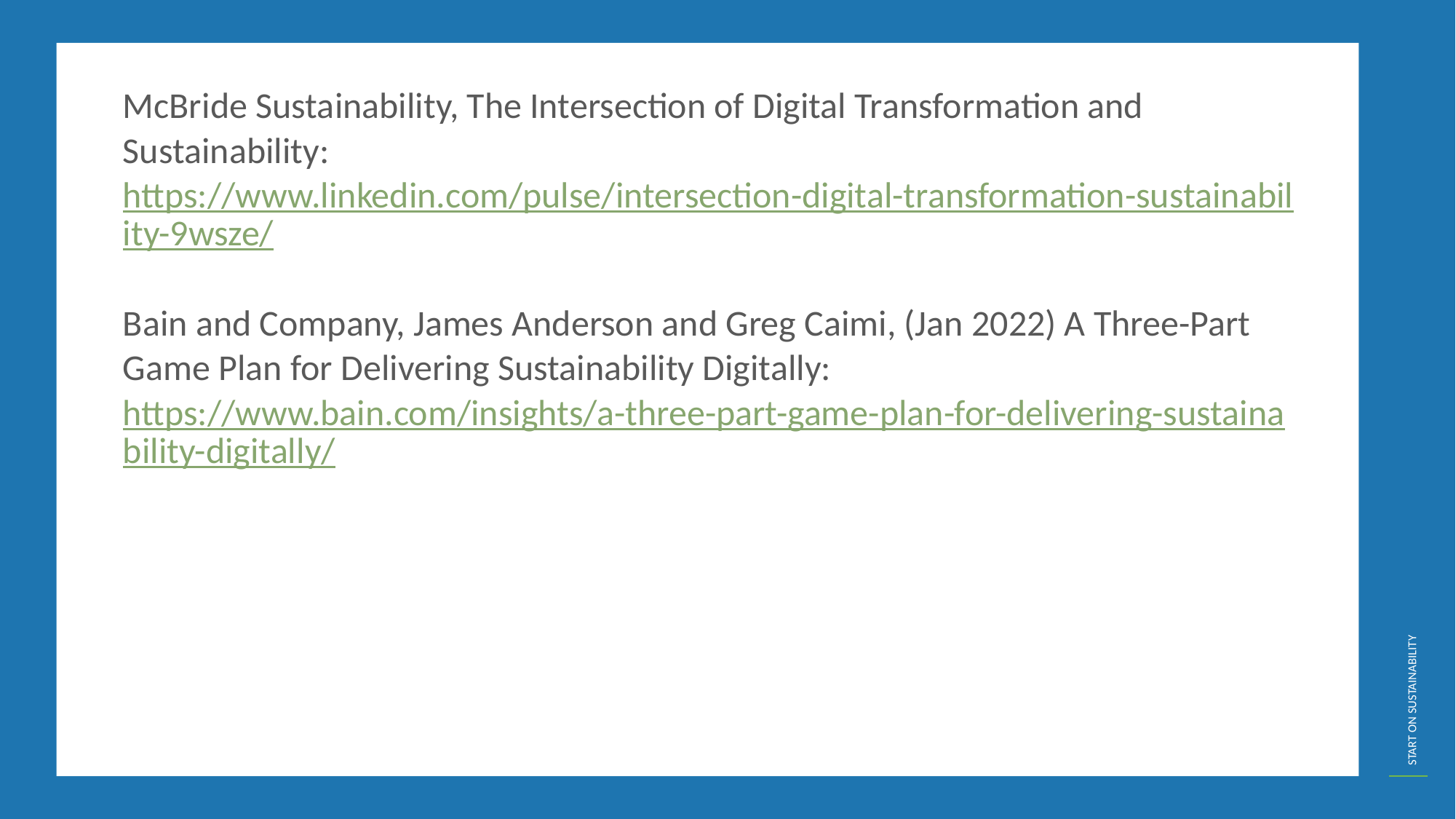

McBride Sustainability, The Intersection of Digital Transformation and Sustainability: https://www.linkedin.com/pulse/intersection-digital-transformation-sustainability-9wsze/
Bain and Company, James Anderson and Greg Caimi, (Jan 2022) A Three-Part Game Plan for Delivering Sustainability Digitally: https://www.bain.com/insights/a-three-part-game-plan-for-delivering-sustainability-digitally/